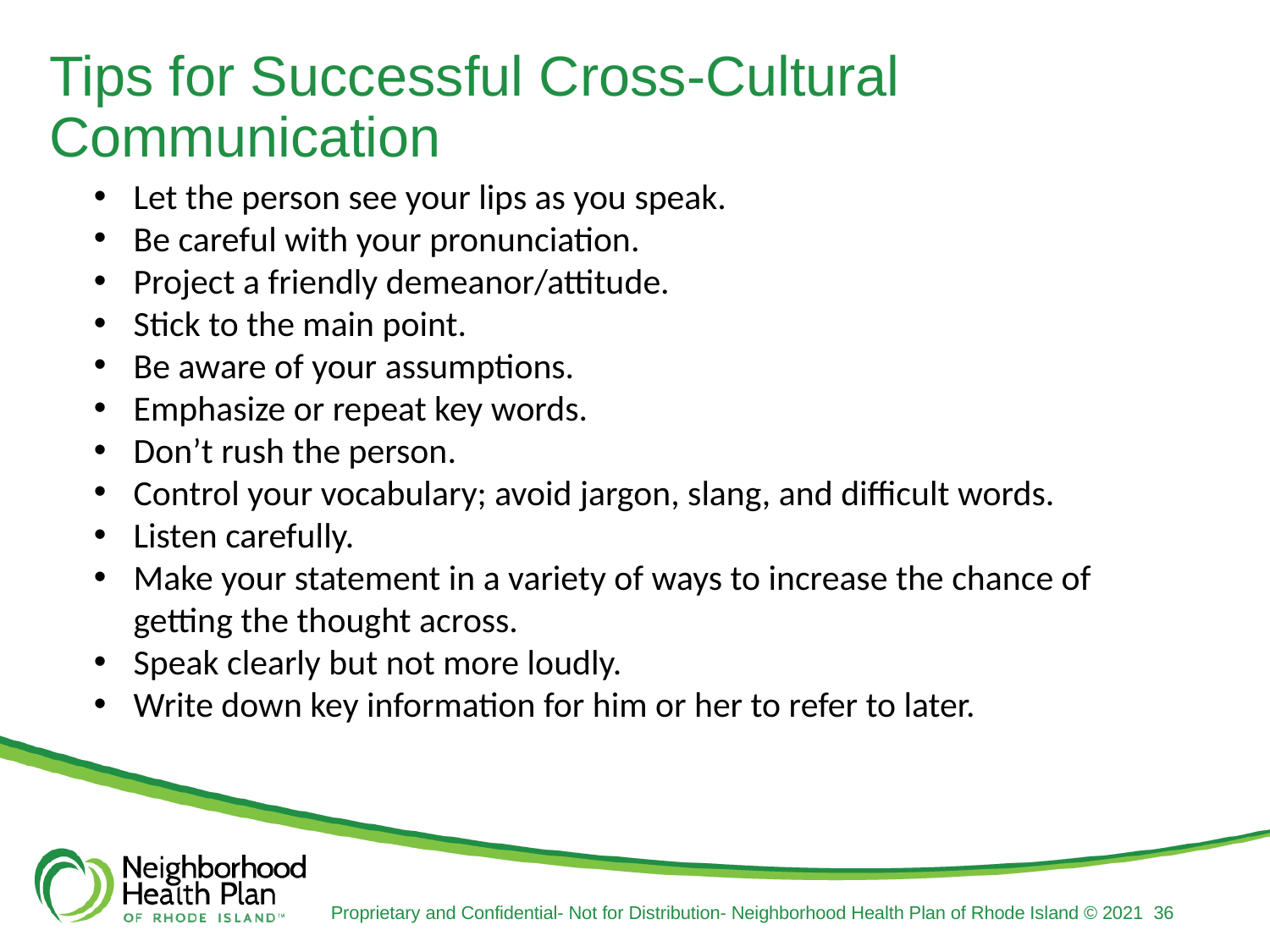

Tips for Successful Cross-Cultural Communication
Let the person see your lips as you speak.
Be careful with your pronunciation.
Project a friendly demeanor/attitude.
Stick to the main point.
Be aware of your assumptions.
Emphasize or repeat key words.
Don’t rush the person.
Control your vocabulary; avoid jargon, slang, and difficult words.
Listen carefully.
Make your statement in a variety of ways to increase the chance of getting the thought across.
Speak clearly but not more loudly.
Write down key information for him or her to refer to later.